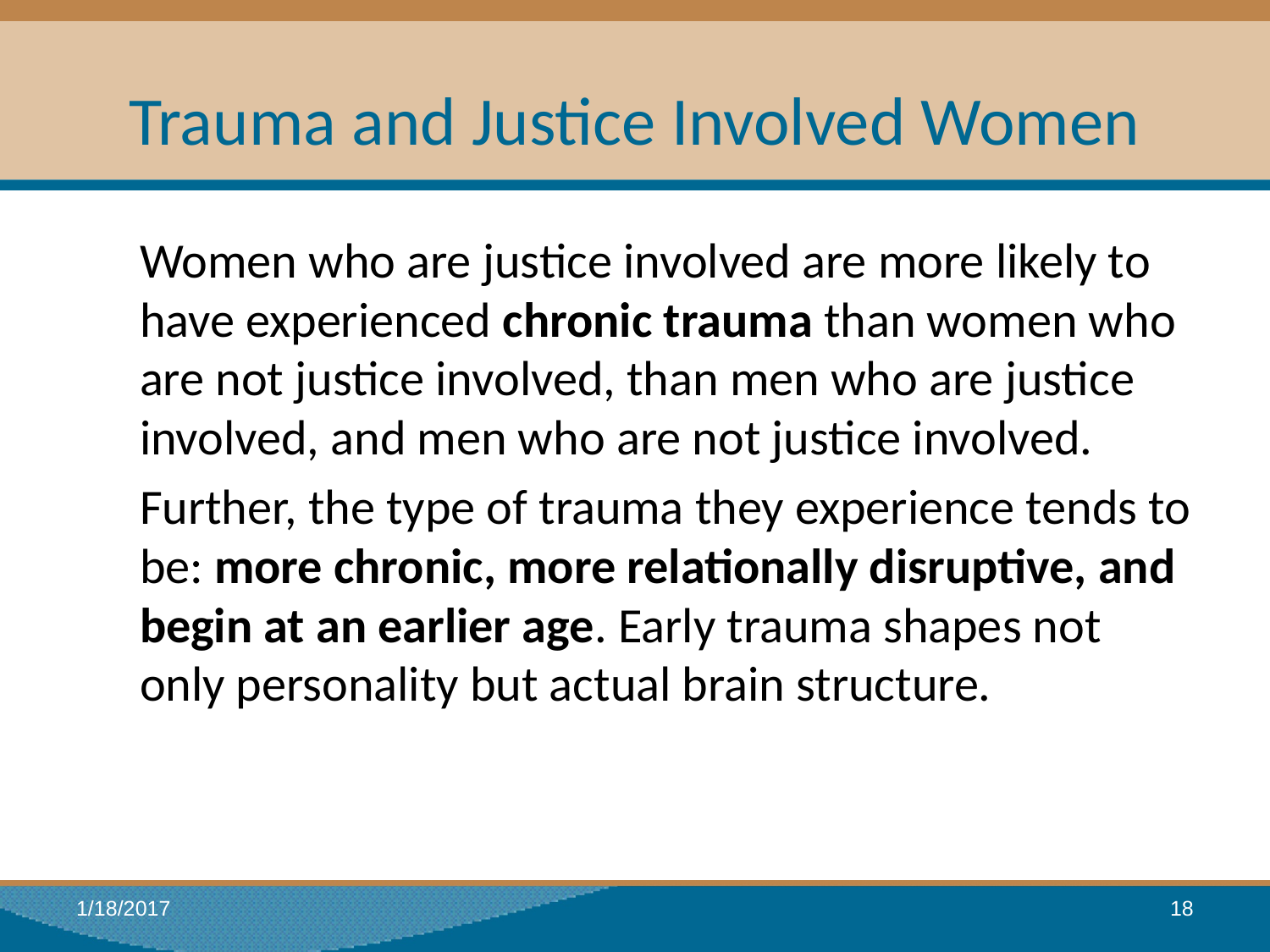

# Trauma and Justice Involved Women
Women who are justice involved are more likely to have experienced chronic trauma than women who are not justice involved, than men who are justice involved, and men who are not justice involved.
Further, the type of trauma they experience tends to be: more chronic, more relationally disruptive, and begin at an earlier age. Early trauma shapes not only personality but actual brain structure.
1/18/2017
18